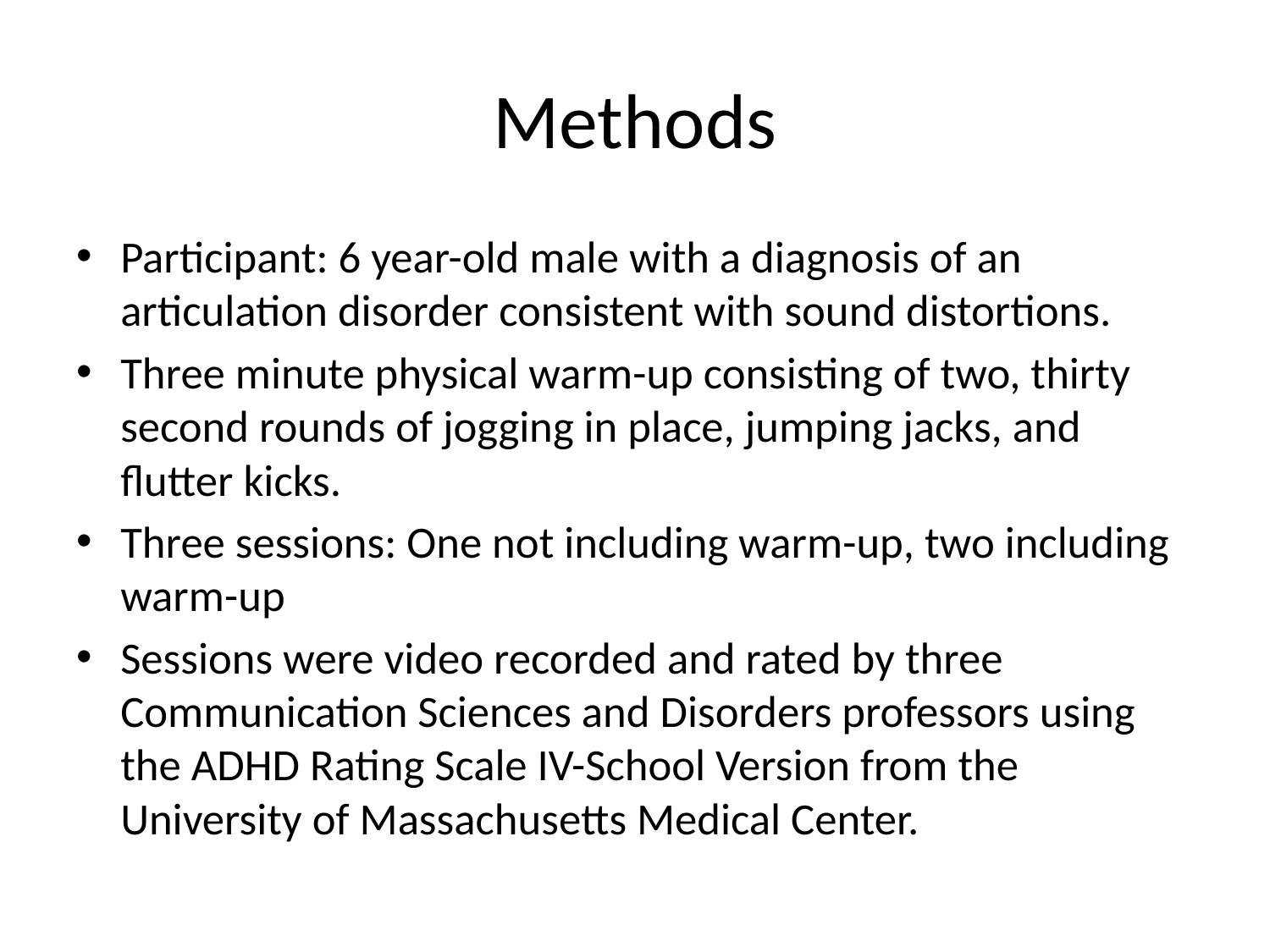

# Methods
Participant: 6 year-old male with a diagnosis of an articulation disorder consistent with sound distortions.
Three minute physical warm-up consisting of two, thirty second rounds of jogging in place, jumping jacks, and flutter kicks.
Three sessions: One not including warm-up, two including warm-up
Sessions were video recorded and rated by three Communication Sciences and Disorders professors using the ADHD Rating Scale IV-School Version from the University of Massachusetts Medical Center.